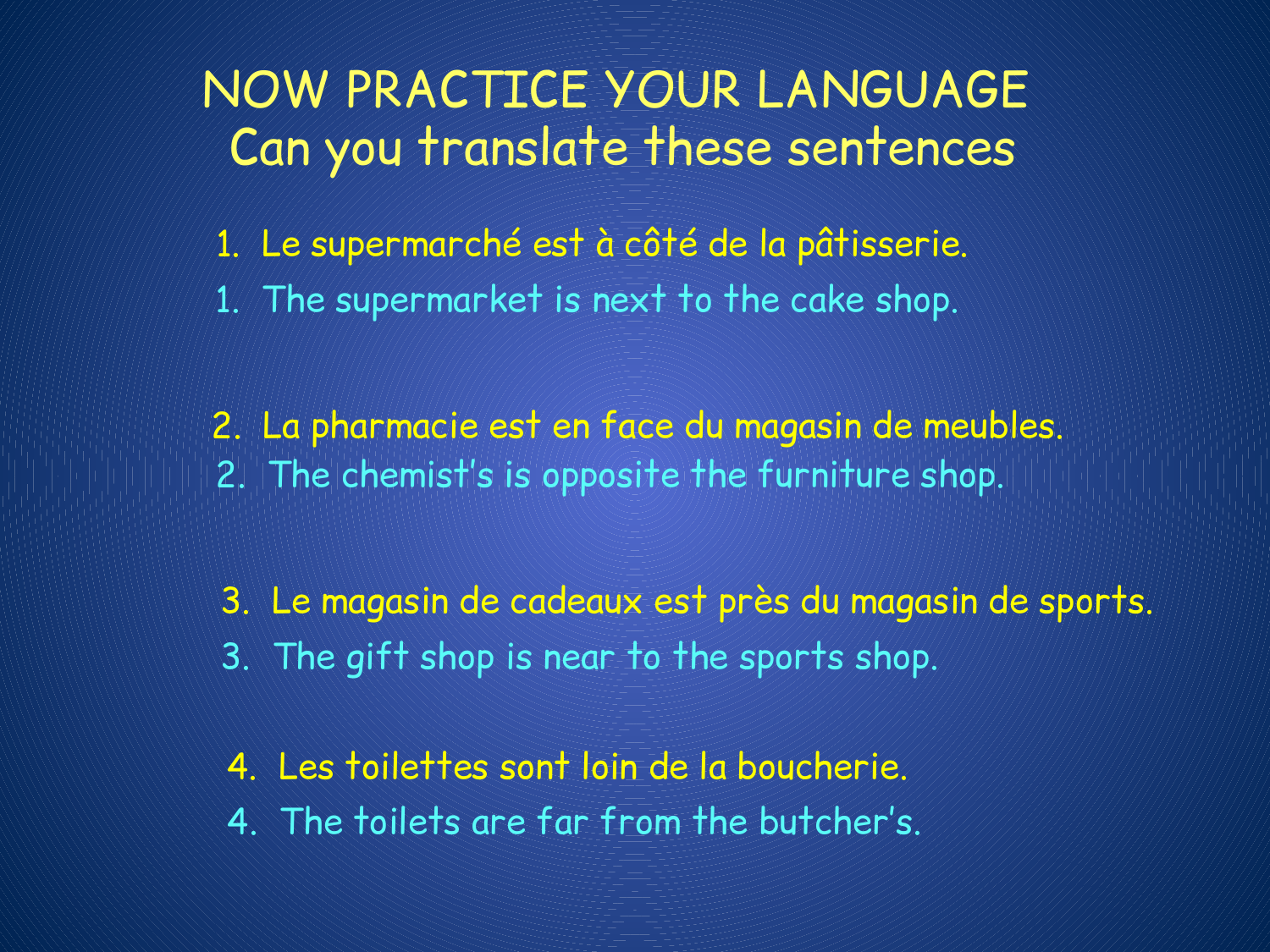

NOW PRACTICE YOUR LANGUAGE
Can you translate these sentences
1.  Le supermarché est à côté de la pâtisserie.
1.  The supermarket is next to the cake shop.
2.  La pharmacie est en face du magasin de meubles.
2.  The chemist’s is opposite the furniture shop.
3.  Le magasin de cadeaux est près du magasin de sports.
3.  The gift shop is near to the sports shop.
4.  Les toilettes sont loin de la boucherie.
4.  The toilets are far from the butcher’s.